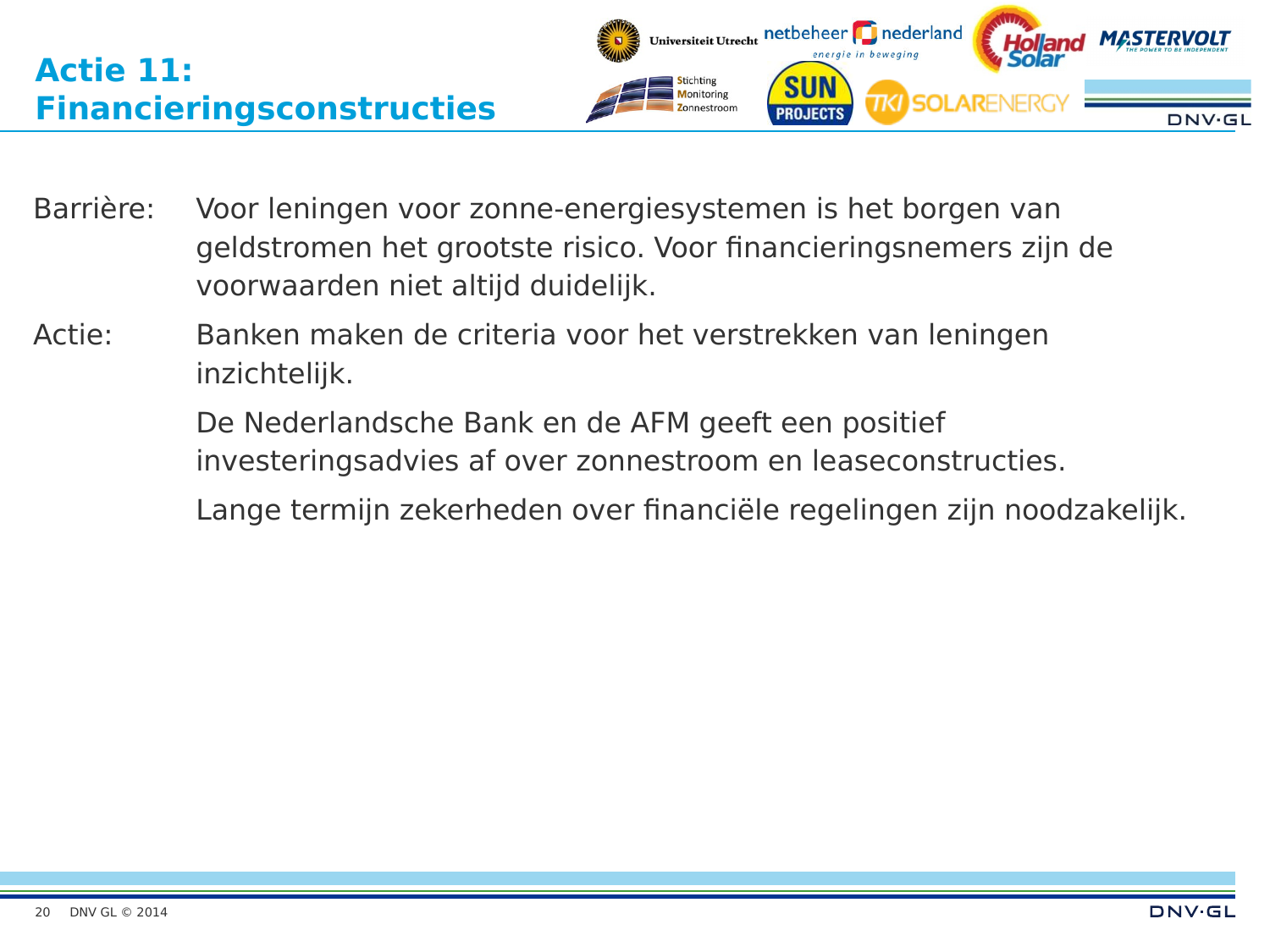

# Actie 11: Financieringsconstructies
Barrière:	Voor leningen voor zonne-energiesystemen is het borgen van geldstromen het grootste risico. Voor financieringsnemers zijn de voorwaarden niet altijd duidelijk.
Actie:	Banken maken de criteria voor het verstrekken van leningen inzichtelijk.
	De Nederlandsche Bank en de AFM geeft een positief investeringsadvies af over zonnestroom en leaseconstructies.
	Lange termijn zekerheden over financiële regelingen zijn noodzakelijk.
20